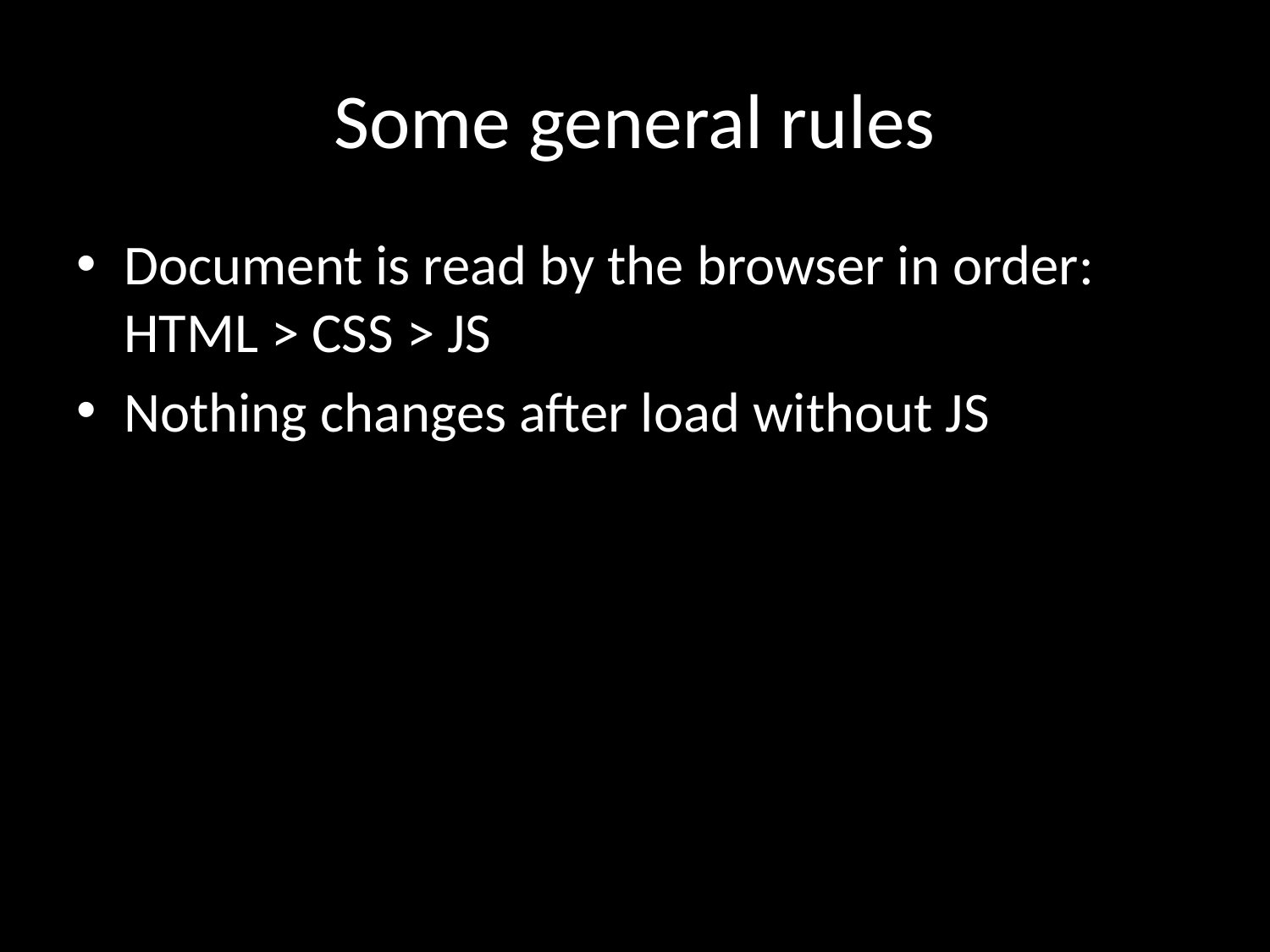

# Some general rules
Document is read by the browser in order: HTML > CSS > JS
Nothing changes after load without JS